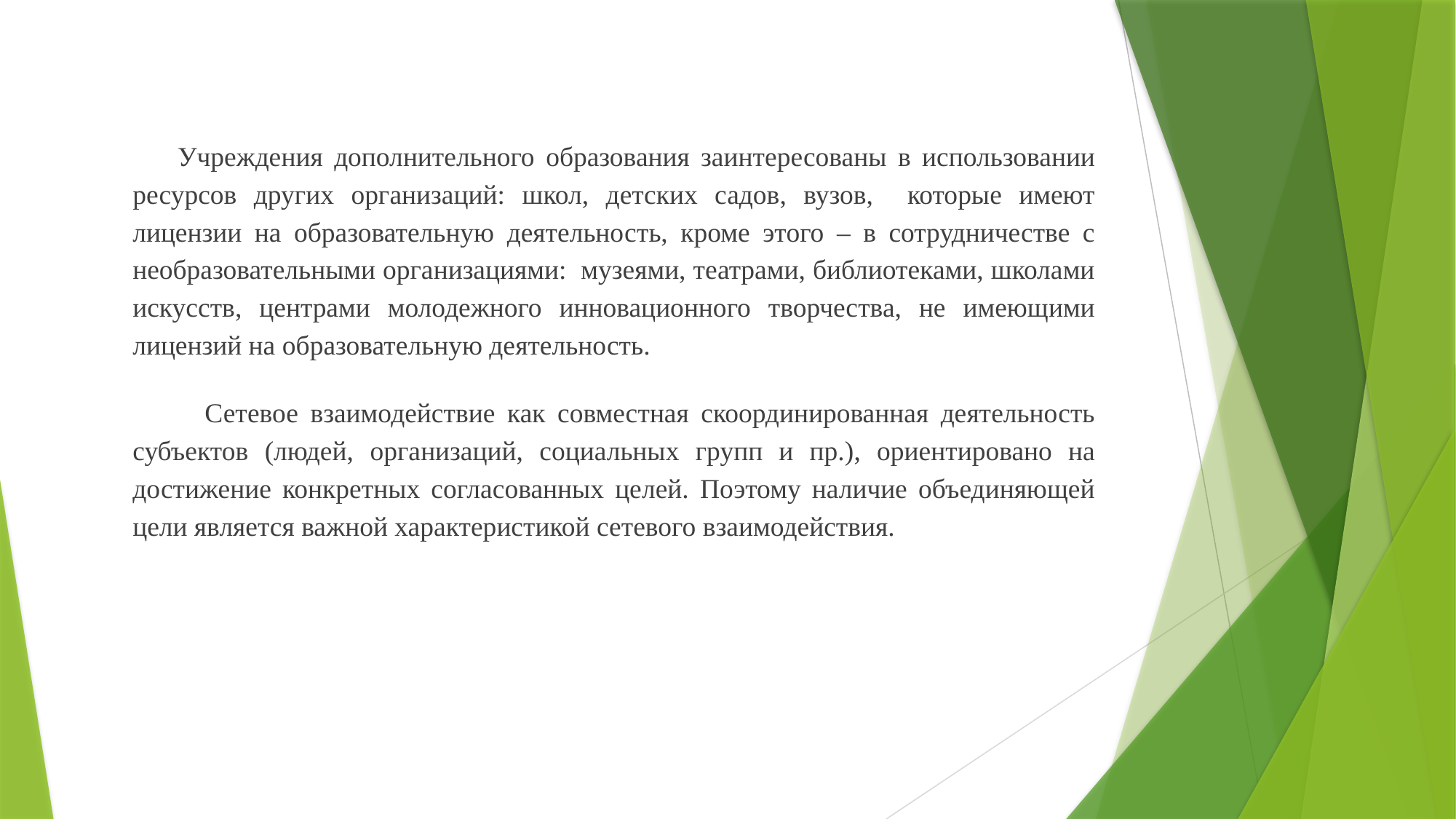

Учреждения дополнительного образования заинтересованы в использовании ресурсов других организаций: школ, детских садов, вузов,  которые имеют лицензии на образовательную деятельность, кроме этого – в сотрудничестве с необразовательными организациями:  музеями, театрами, библиотеками, школами искусств, центрами молодежного инновационного творчества, не имеющими лицензий на образовательную деятельность.
      Сетевое взаимодействие как совместная скоординированная деятельность субъектов (людей, организаций, социальных групп и пр.), ориентировано на достижение конкретных согласованных целей. Поэтому наличие объединяющей цели является важной характеристикой сетевого взаимодействия.